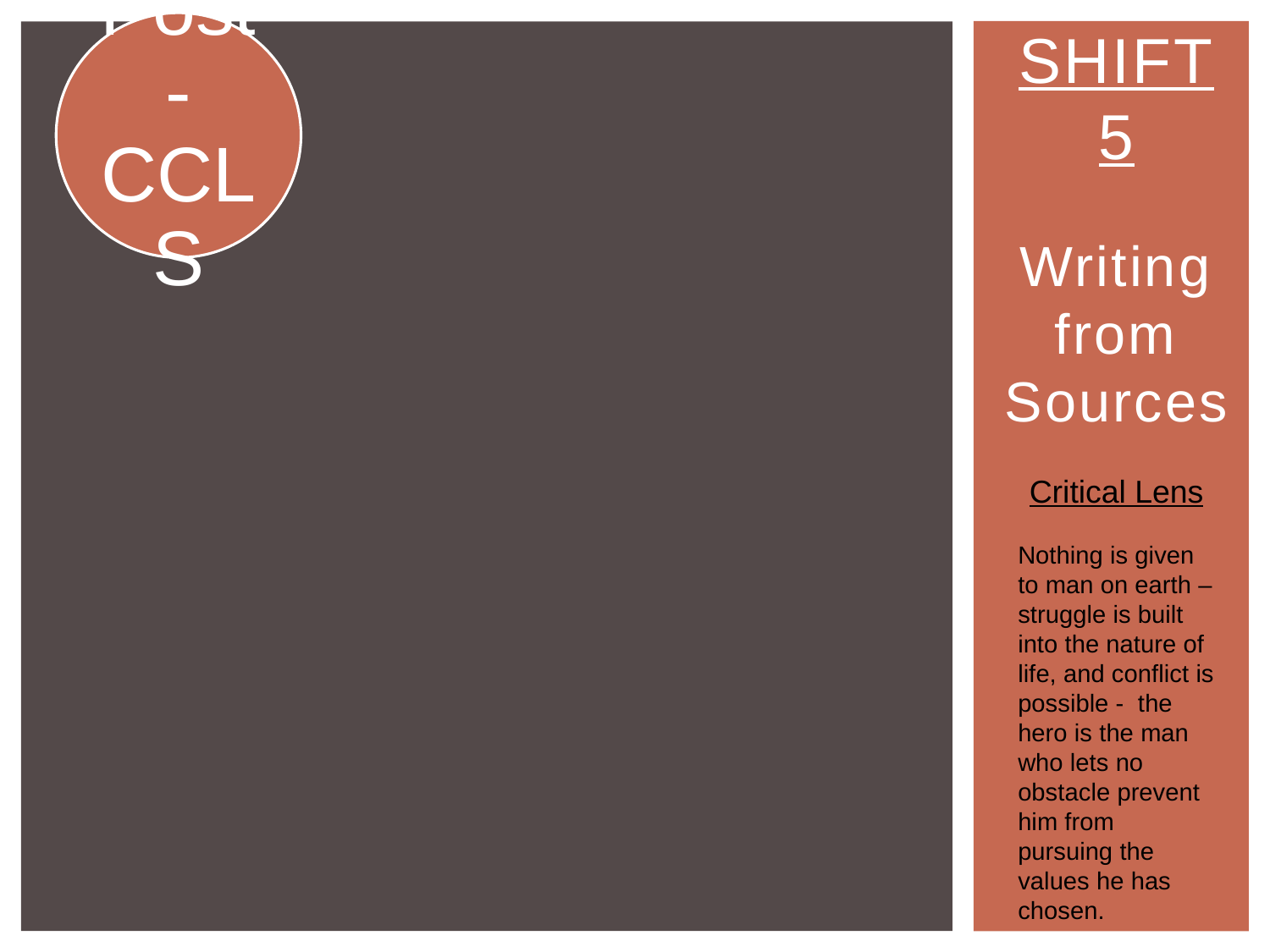

SHIFT 5

Writing from Sources

Post-CCLS

Critical Lens

Nothing is given to man on earth – struggle is built into the nature of life, and conflict is possible -  the hero is the man who lets no obstacle prevent him from pursuing the values he has chosen.